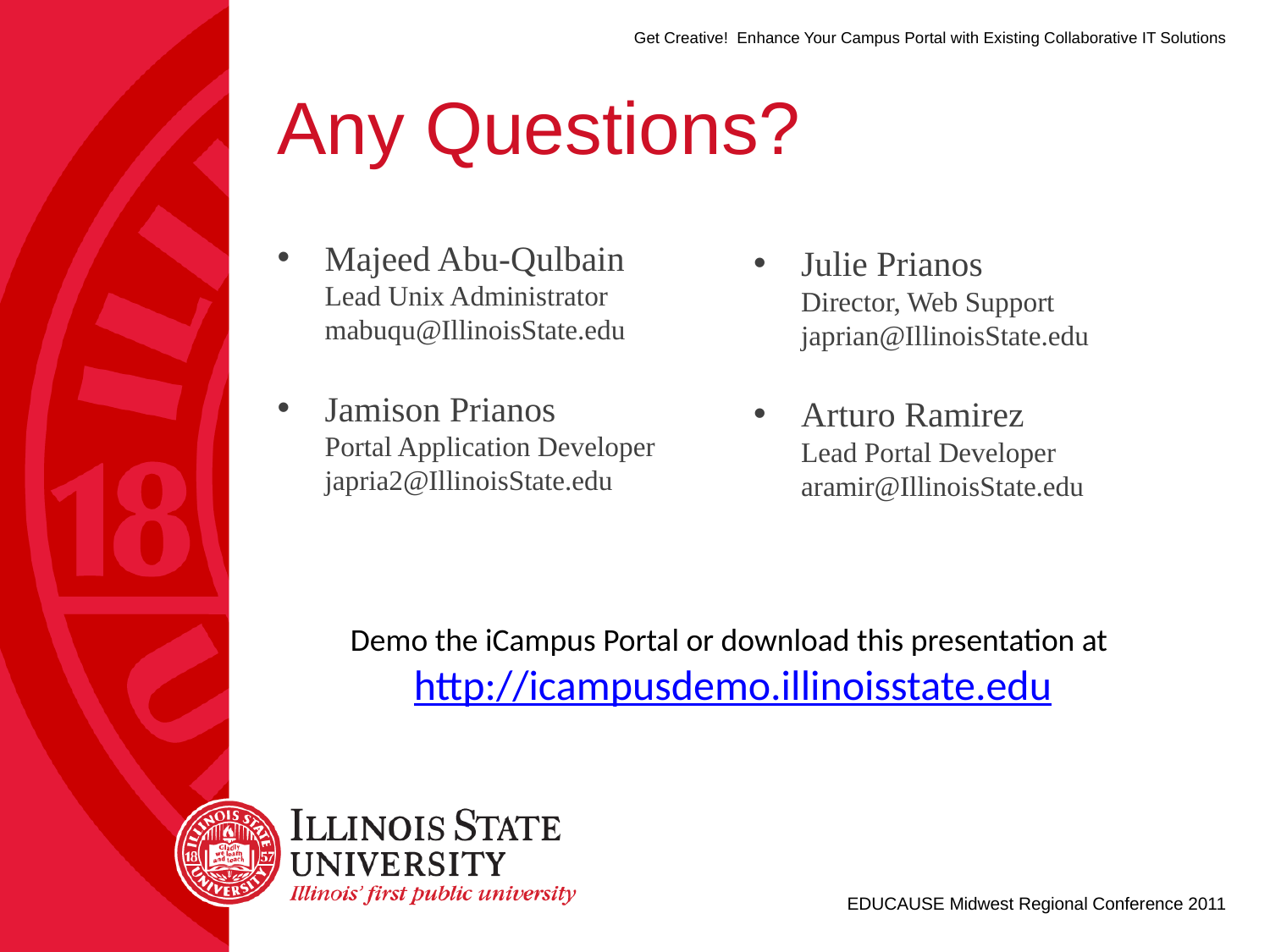

# Any Questions?

Majeed Abu-Qulbain
Lead Unix Administrator
mabuqu@IllinoisState.edu
Jamison Prianos
Portal Application Developer
japria2@IllinoisState.edu

Julie Prianos
Director, Web Support
japrian@IllinoisState.edu
Arturo Ramirez
Lead Portal Developer
aramir@IllinoisState.edu
Demo the iCampus Portal or download this presentation at http://icampusdemo.illinoisstate.edu